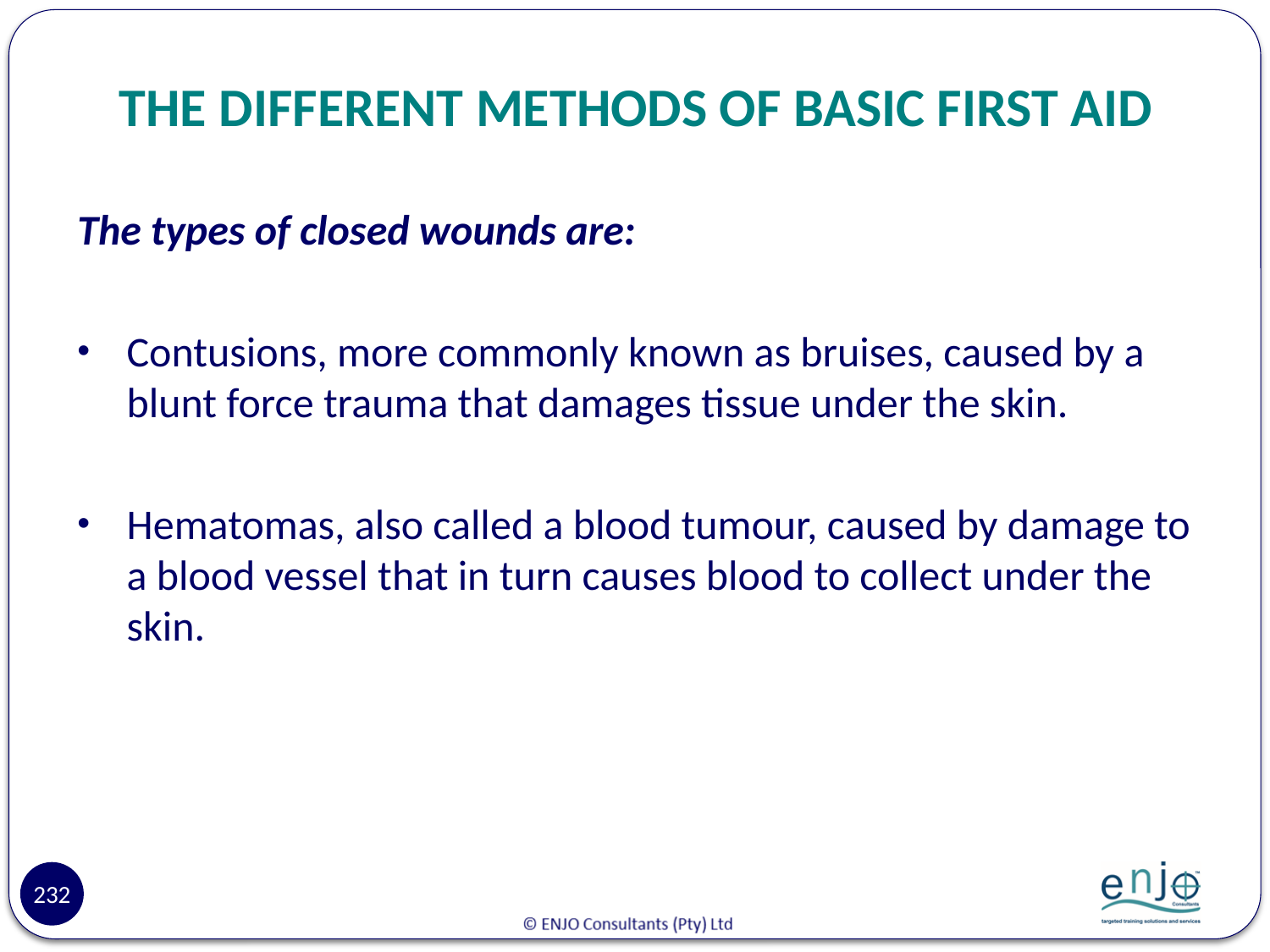

# THE DIFFERENT METHODS OF BASIC FIRST AID
The types of closed wounds are:

Contusions, more commonly known as bruises, caused by a blunt force trauma that damages tissue under the skin.

Hematomas, also called a blood tumour, caused by damage to a blood vessel that in turn causes blood to collect under the skin.

232